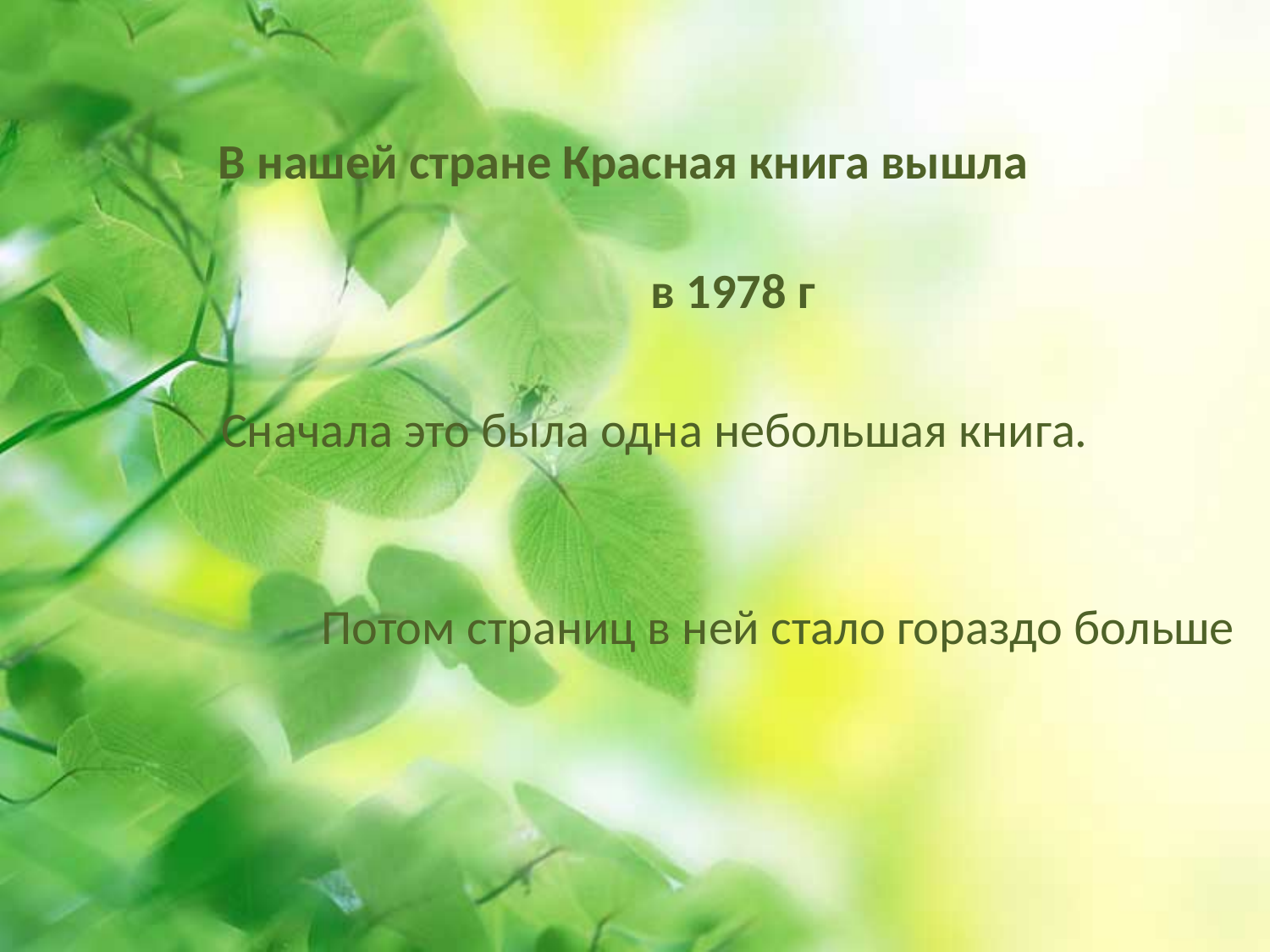

#
   В нашей стране Красная книга вышла
в 1978 г

    Сначала это была одна небольшая книга.

        Потом страниц в ней стало гораздо больше